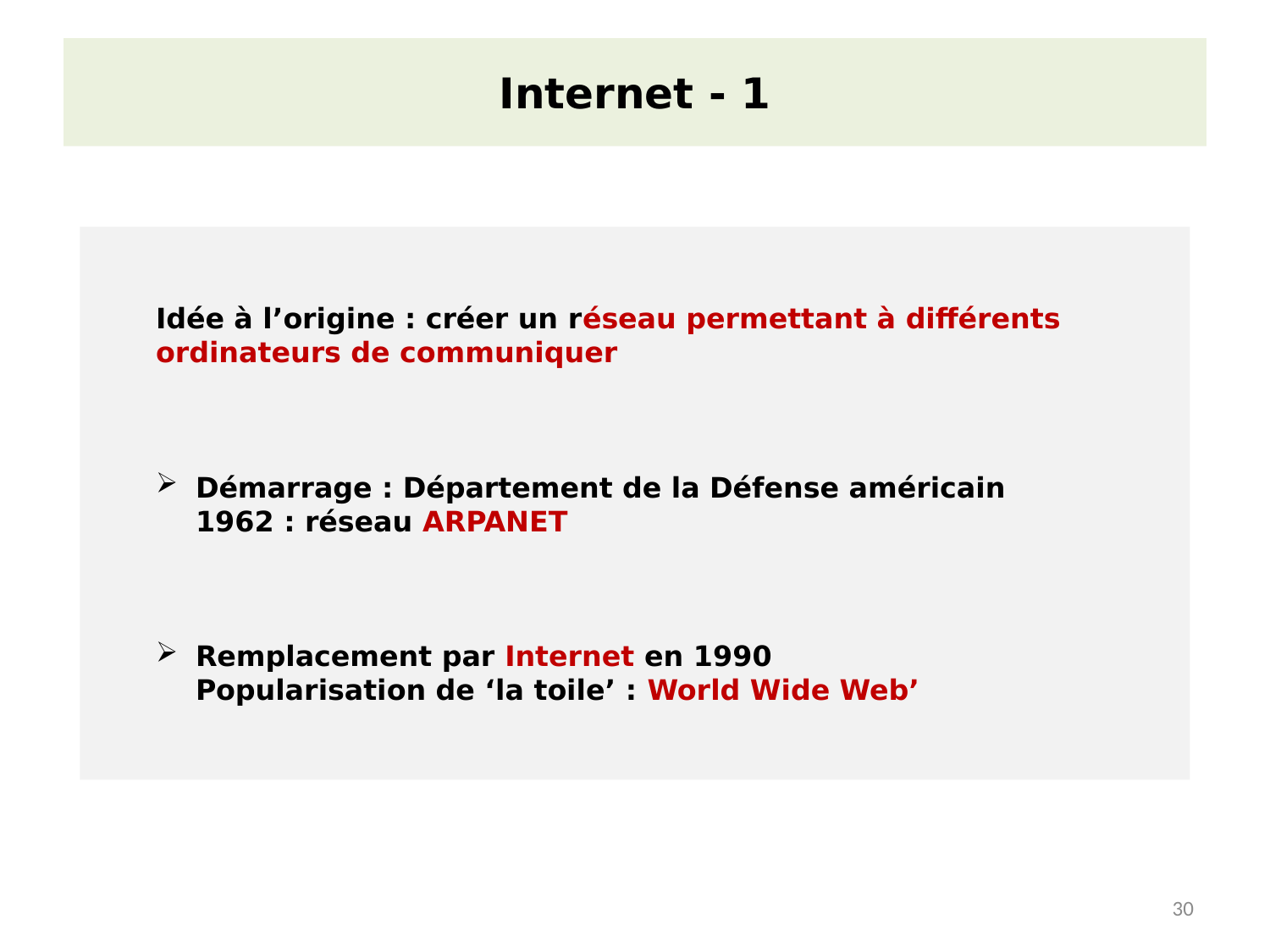

# Internet - 1

Idée à l’origine : créer un réseau permettant à différents ordinateurs de communiquer

Démarrage : Département de la Défense américain
1962 : réseau ARPANET

Remplacement par Internet en 1990
Popularisation de ‘la toile’ : World Wide Web’

30